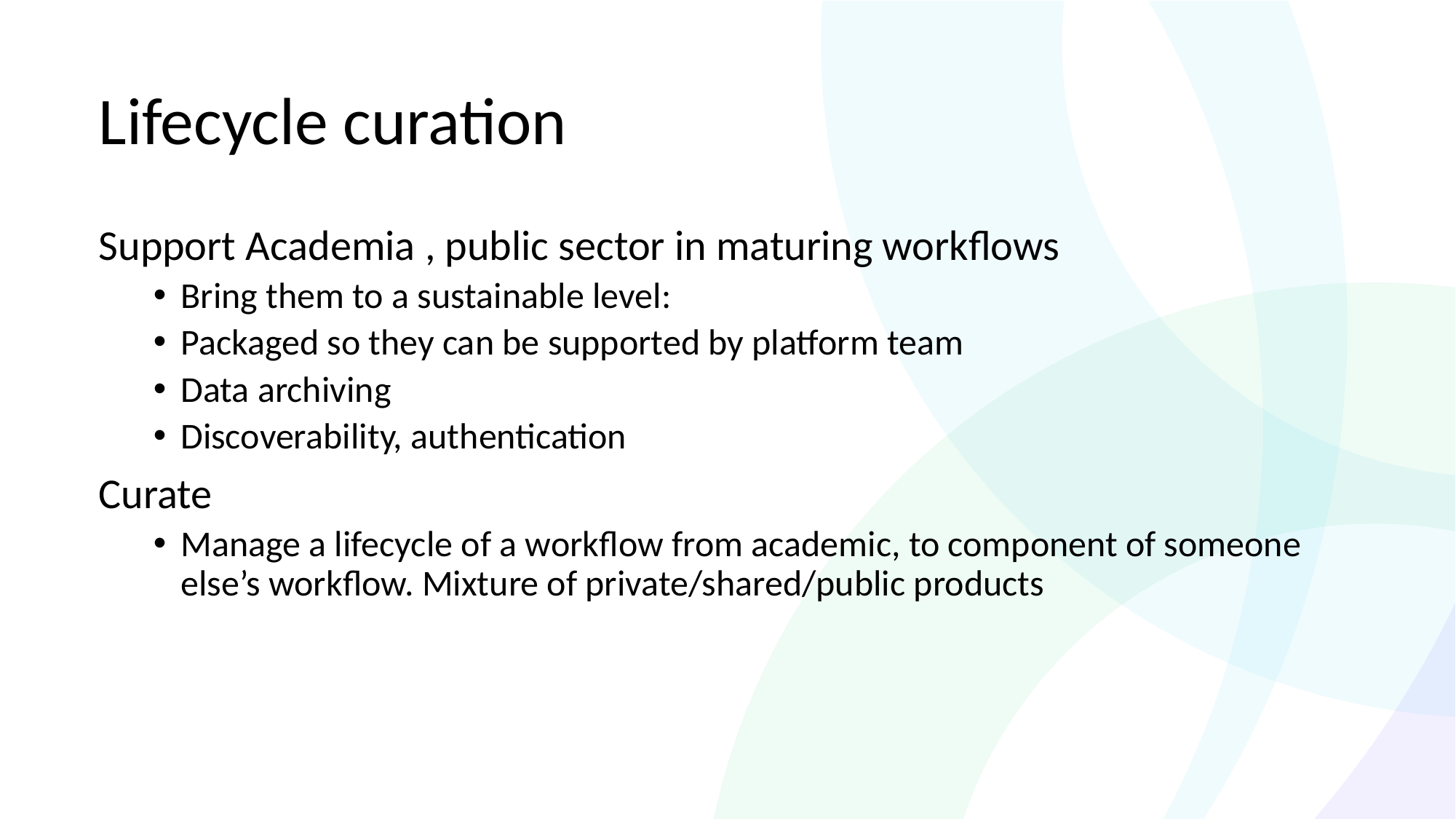

# Lifecycle curation
Support Academia , public sector in maturing workflows
Bring them to a sustainable level:
Packaged so they can be supported by platform team
Data archiving
Discoverability, authentication
Curate
Manage a lifecycle of a workflow from academic, to component of someone else’s workflow. Mixture of private/shared/public products